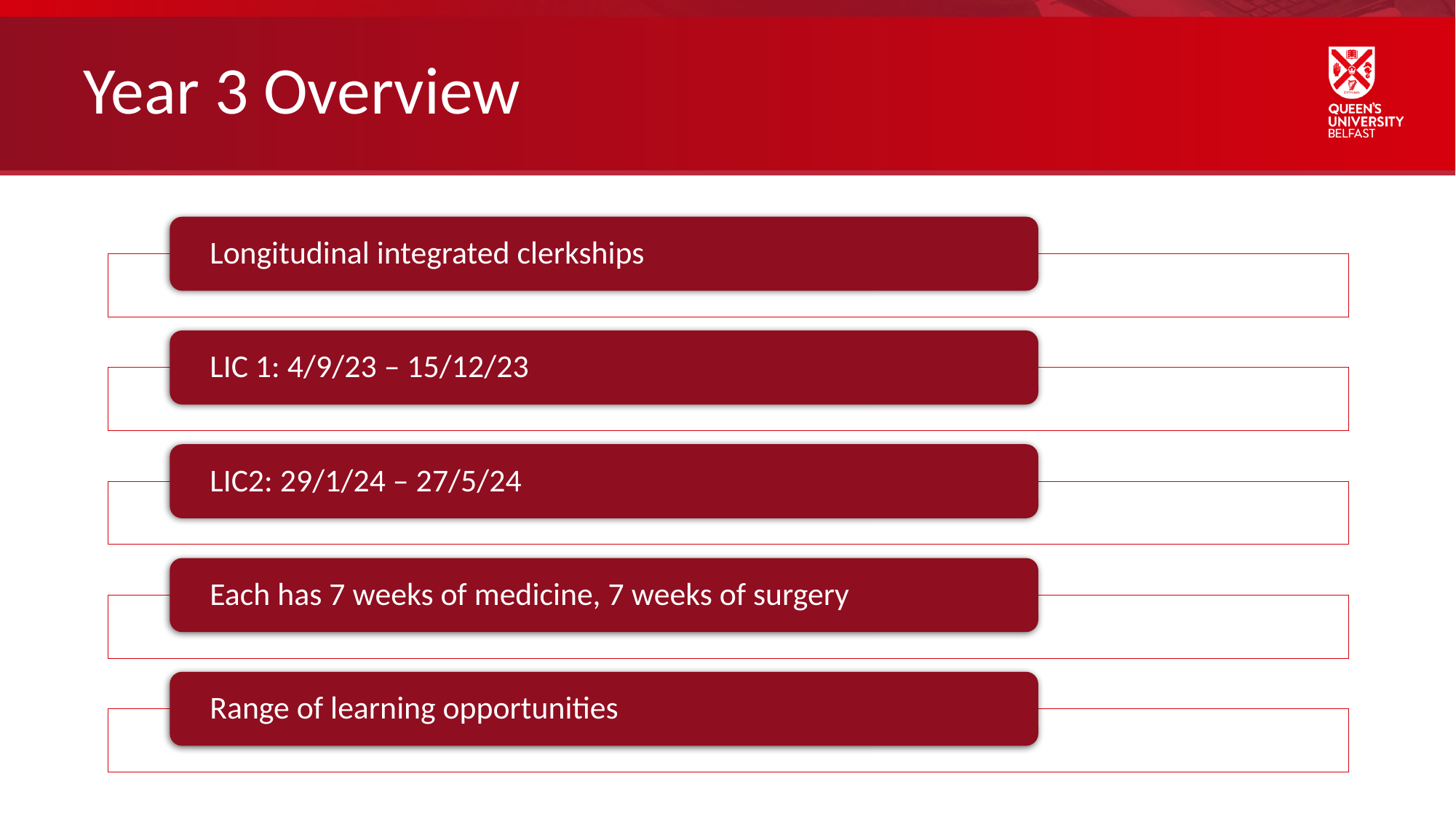

# Year 3 Overview
Longitudinal integrated clerkships
LIC 1: 4/9/23 – 15/12/23
LIC2: 29/1/24 – 27/5/24
Each has 7 weeks of medicine, 7 weeks of surgery
Range of learning opportunities